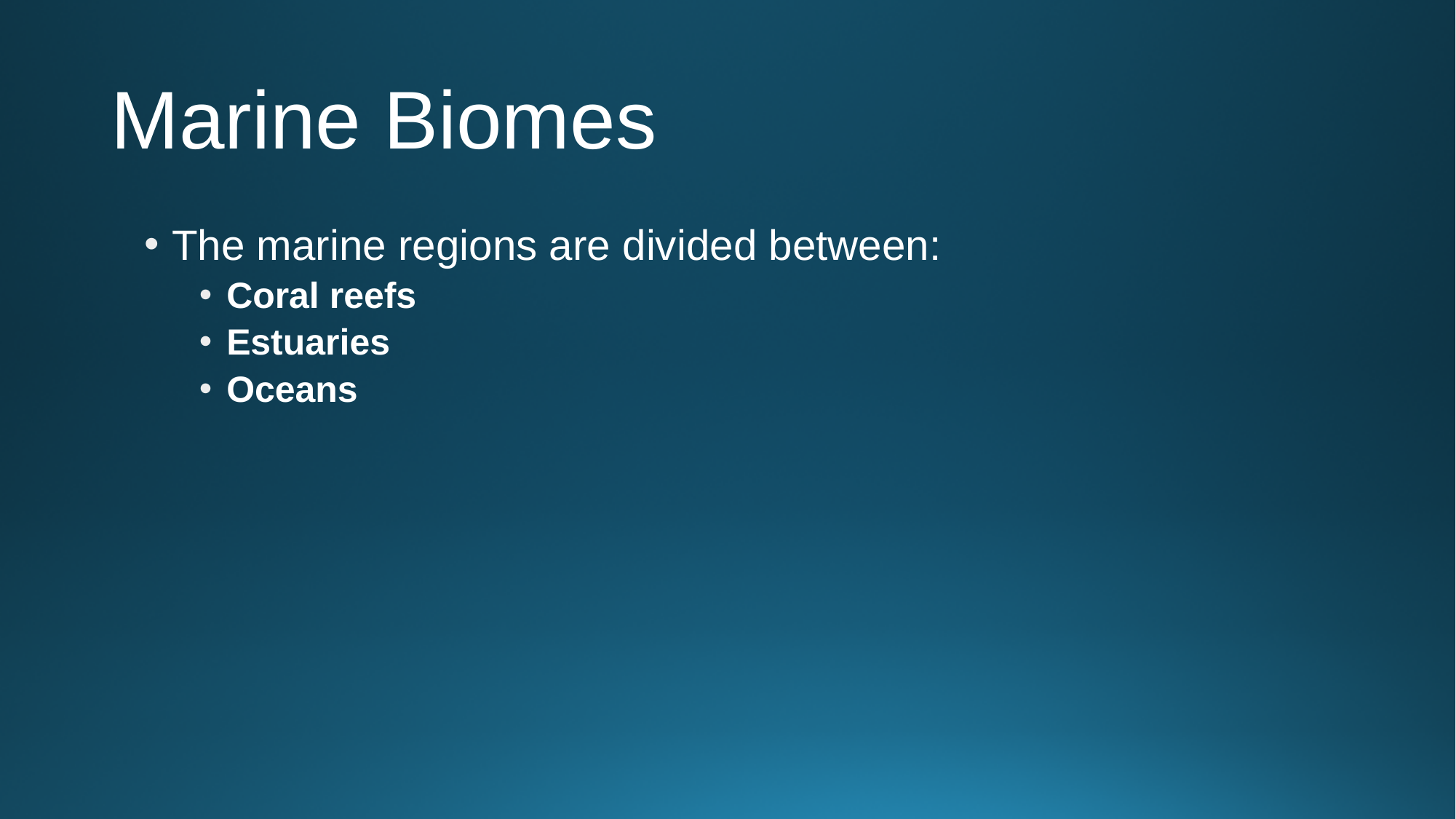

# Marine Biomes
The marine regions are divided between:
Coral reefs
Estuaries
Oceans